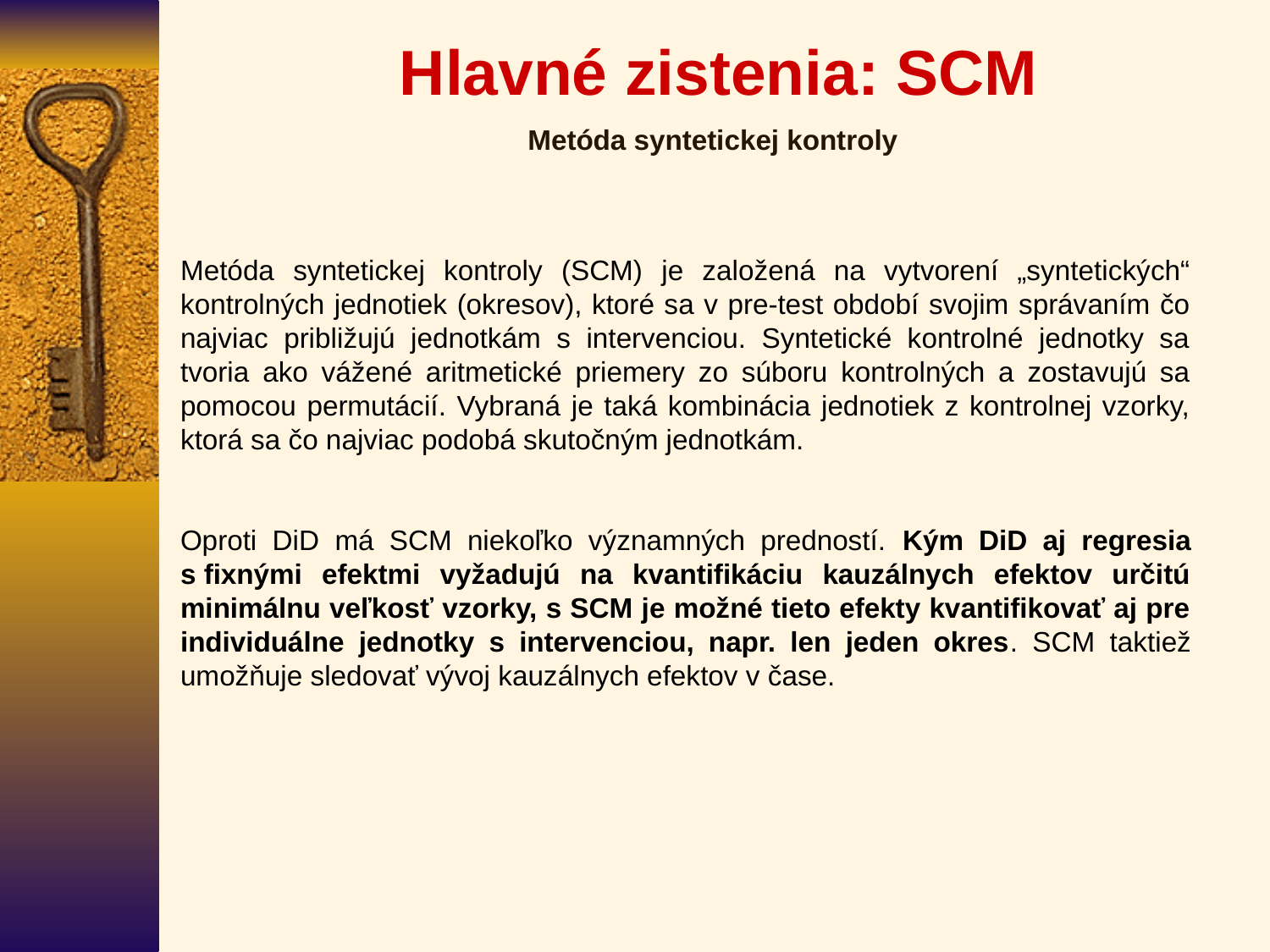

# Hlavné zistenia: SCM
Metóda syntetickej kontroly
Metóda syntetickej kontroly (SCM) je založená na vytvorení „syntetických“ kontrolných jednotiek (okresov), ktoré sa v pre-test období svojim správaním čo najviac približujú jednotkám s intervenciou. Syntetické kontrolné jednotky sa tvoria ako vážené aritmetické priemery zo súboru kontrolných a zostavujú sa pomocou permutácií. Vybraná je taká kombinácia jednotiek z kontrolnej vzorky, ktorá sa čo najviac podobá skutočným jednotkám.

Oproti DiD má SCM niekoľko významných predností. Kým DiD aj regresia s fixnými efektmi vyžadujú na kvantifikáciu kauzálnych efektov určitú minimálnu veľkosť vzorky, s SCM je možné tieto efekty kvantifikovať aj pre individuálne jednotky s intervenciou, napr. len jeden okres. SCM taktiež umožňuje sledovať vývoj kauzálnych efektov v čase.